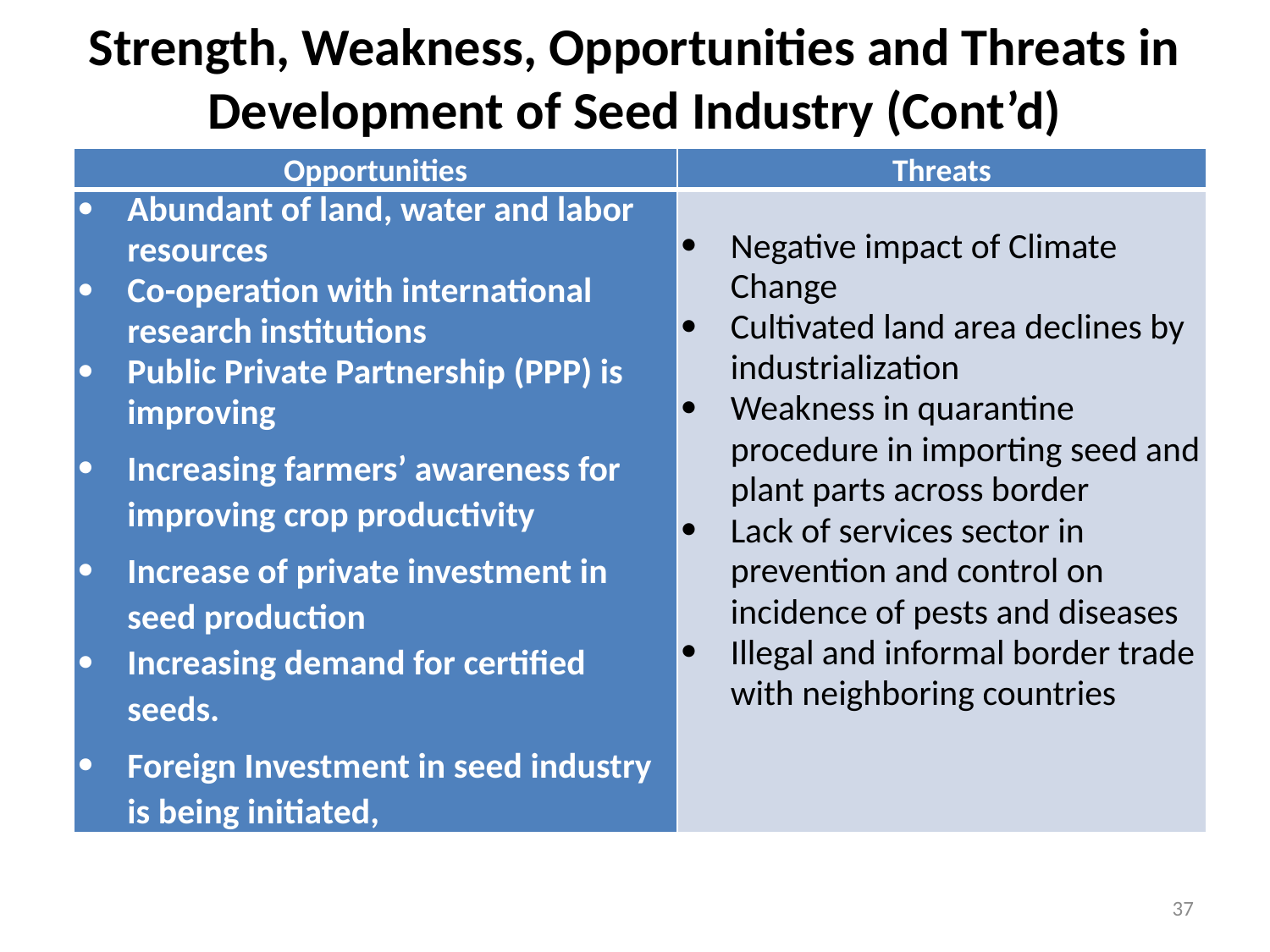

# Strength, Weakness, Opportunities and Threats in Development of Seed Industry (Cont’d)
| Opportunities | Threats |
| --- | --- |
| Abundant of land, water and labor resources Co-operation with international research institutions Public Private Partnership (PPP) is improving Increasing farmers’ awareness for improving crop productivity Increase of private investment in seed production Increasing demand for certified seeds. Foreign Investment in seed industry is being initiated, | Negative impact of Climate Change Cultivated land area declines by industrialization Weakness in quarantine procedure in importing seed and plant parts across border Lack of services sector in prevention and control on incidence of pests and diseases Illegal and informal border trade with neighboring countries |
37